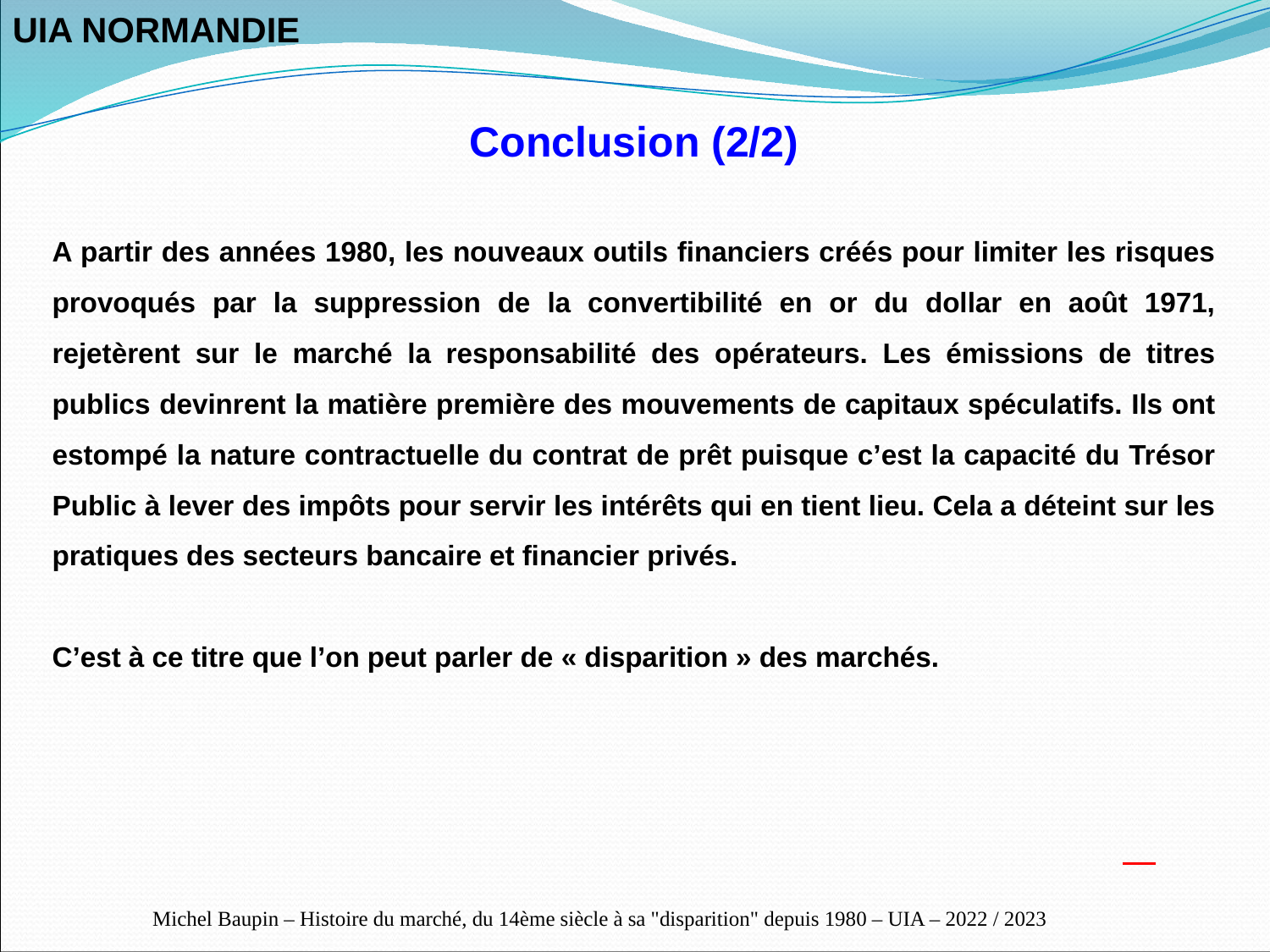

UIA NORMANDIE
Conclusion (2/2)
A partir des années 1980, les nouveaux outils financiers créés pour limiter les risques provoqués par la suppression de la convertibilité en or du dollar en août 1971, rejetèrent sur le marché la responsabilité des opérateurs. Les émissions de titres publics devinrent la matière première des mouvements de capitaux spéculatifs. Ils ont estompé la nature contractuelle du contrat de prêt puisque c’est la capacité du Trésor Public à lever des impôts pour servir les intérêts qui en tient lieu. Cela a déteint sur les pratiques des secteurs bancaire et financier privés.

C’est à ce titre que l’on peut parler de « disparition » des marchés.

⇒
Michel Baupin – Histoire du marché, du 14ème siècle à sa "disparition" depuis 1980 – UIA – 2022 / 2023